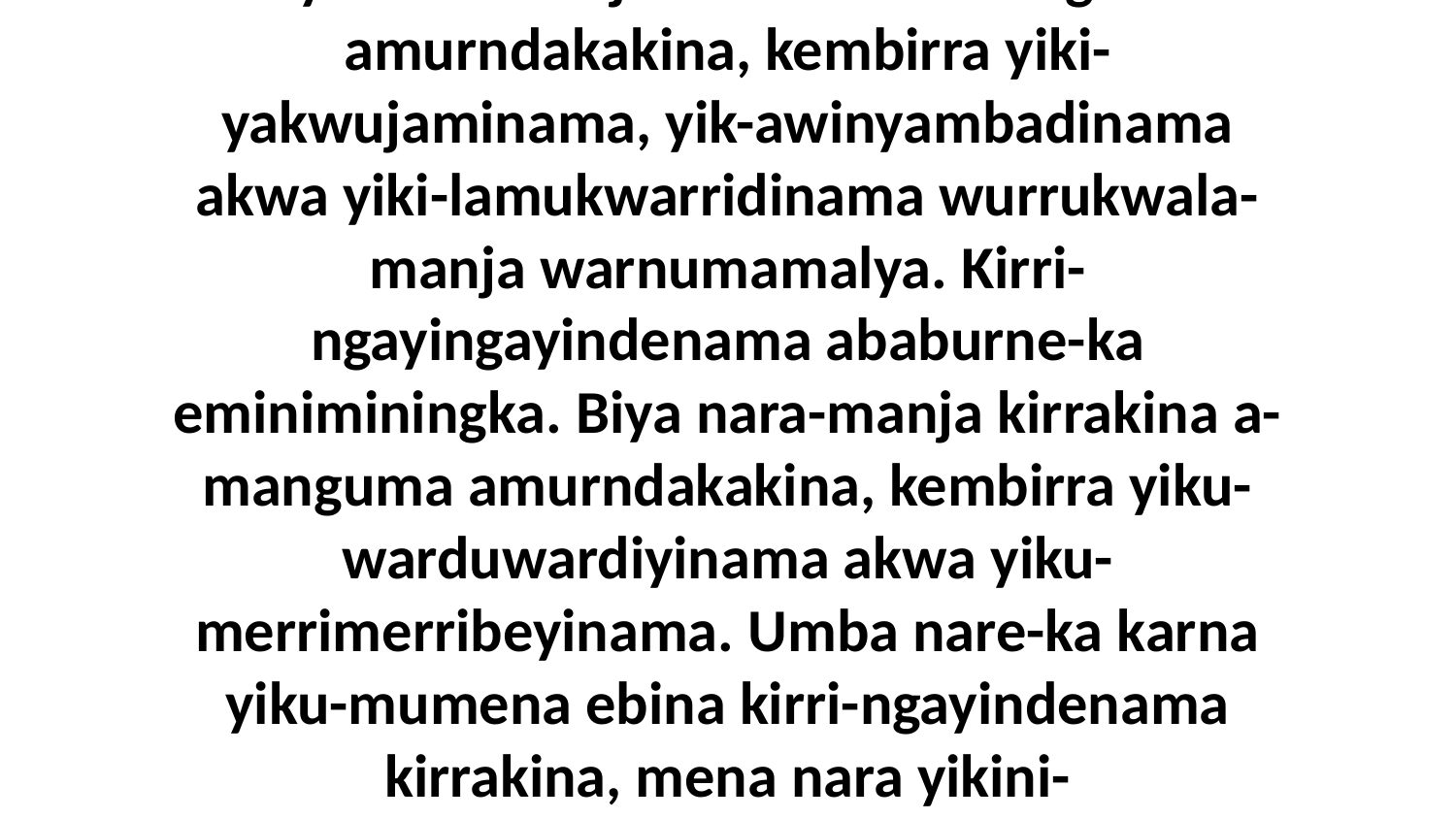

2 Kirri-ngayingayindename-ka eminiminingka. Biya nara-manja kirrakina a-manguma amurndakakina, kembirra yiki-yakwujaminama, yik-awinyambadinama akwa yiki-lamukwarridinama wurrukwala-manja warnumamalya. Kirri-ngayingayindenama ababurne-ka eminiminingka. Biya nara-manja kirrakina a-manguma amurndakakina, kembirra yiku-warduwardiyinama akwa yiku-merrimerribeyinama. Umba nare-ka karna yiku-mumena ebina kirri-ngayindenama kirrakina, mena nara yikini-yengkiyengkilabaja kirrakina Neningikarrawaru-wa.